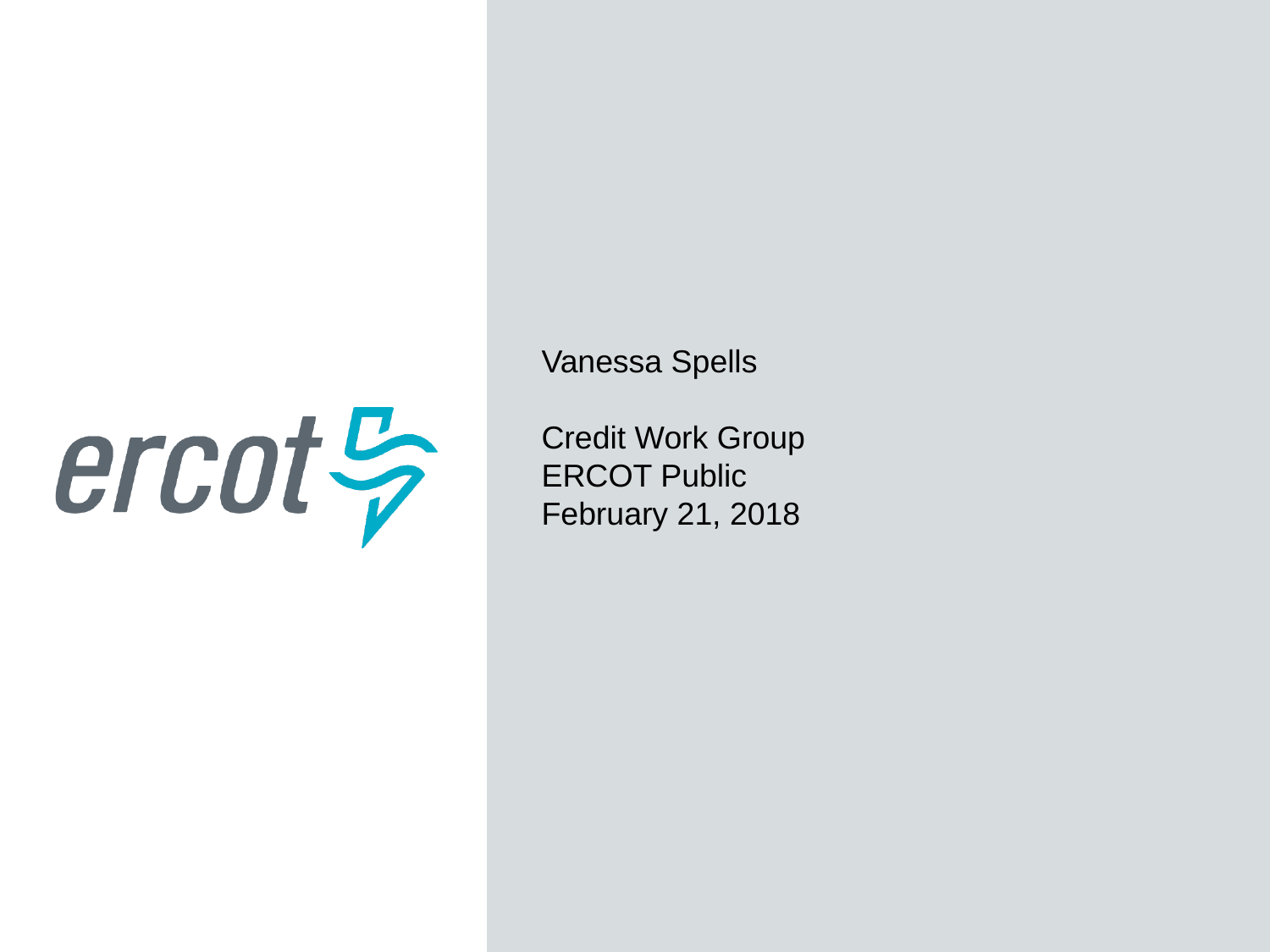

Vanessa Spells

Credit Work Group
ERCOT Public
February 21, 2018